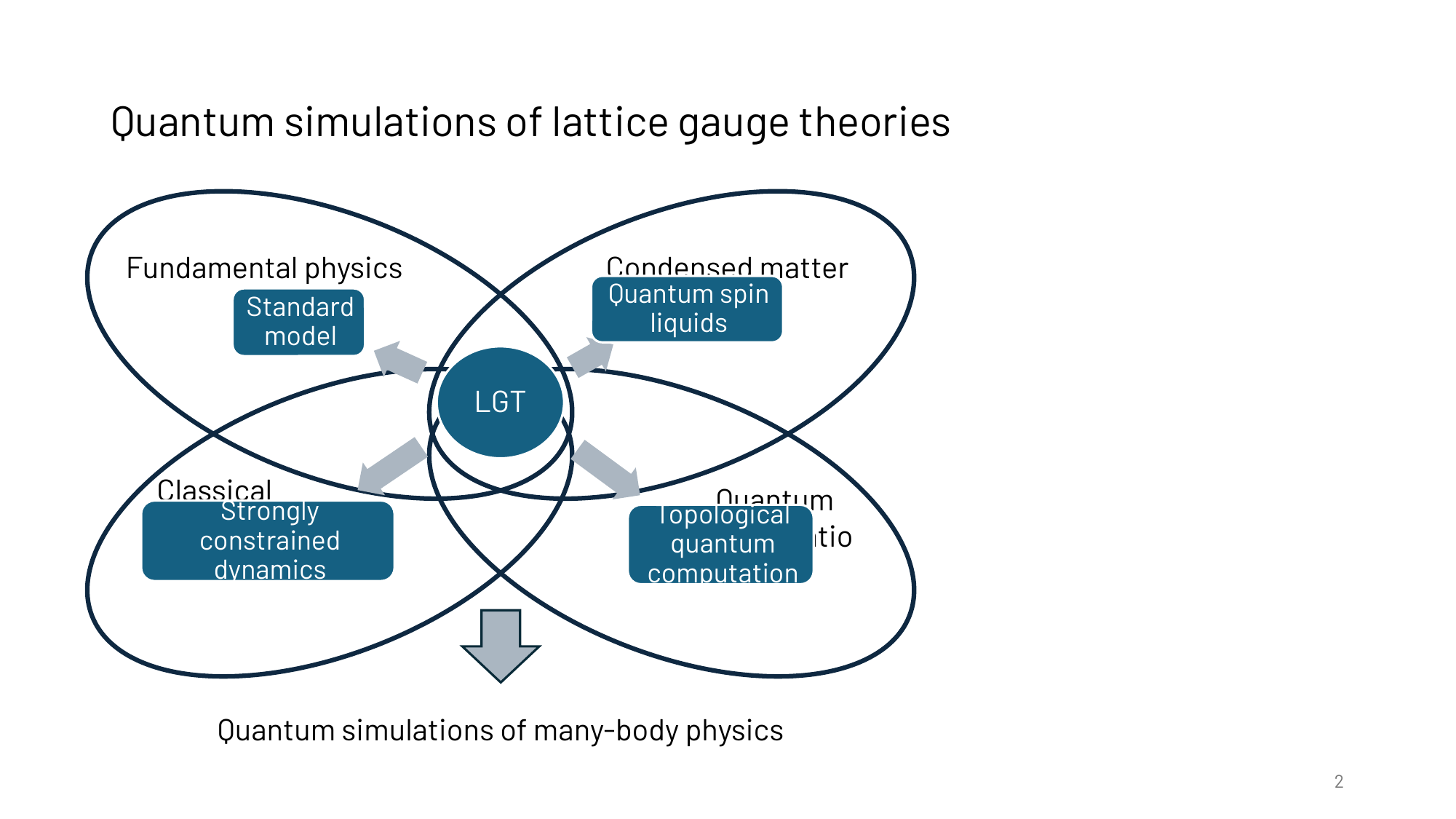

# Quantum simulations of lattice gauge theories
LGT

Standard model

Quantum spin liquids

Topological quantum computation

Strongly constrained dynamics

Fundamental physics
Condensed matter
Classical optimization
Quantum information

Quantum simulations of many-body physics
2